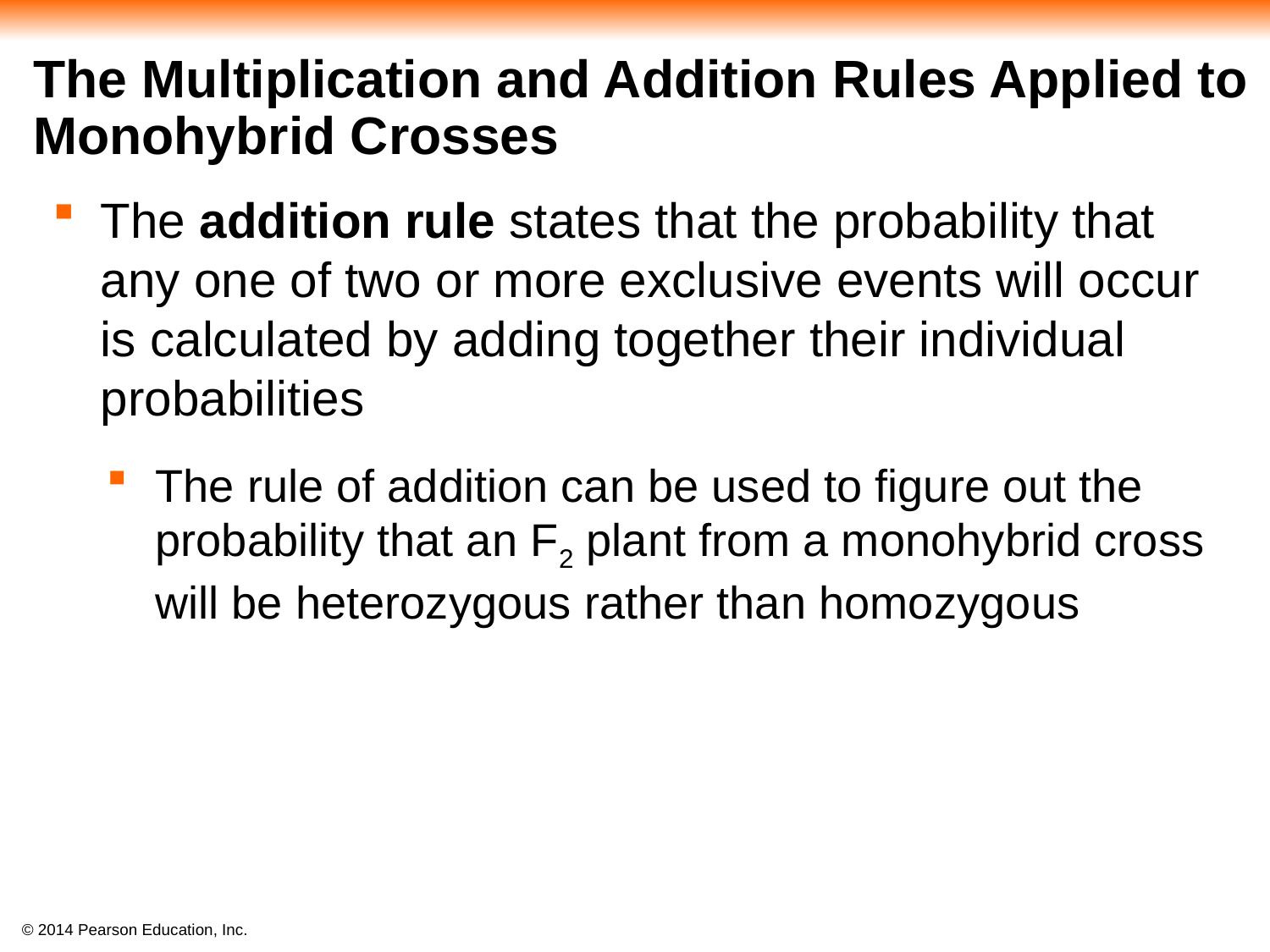

#
The Multiplication and Addition Rules Applied to Monohybrid Crosses
The addition rule states that the probability that any one of two or more exclusive events will occur is calculated by adding together their individual probabilities
The rule of addition can be used to figure out the probability that an F2 plant from a monohybrid cross will be heterozygous rather than homozygous